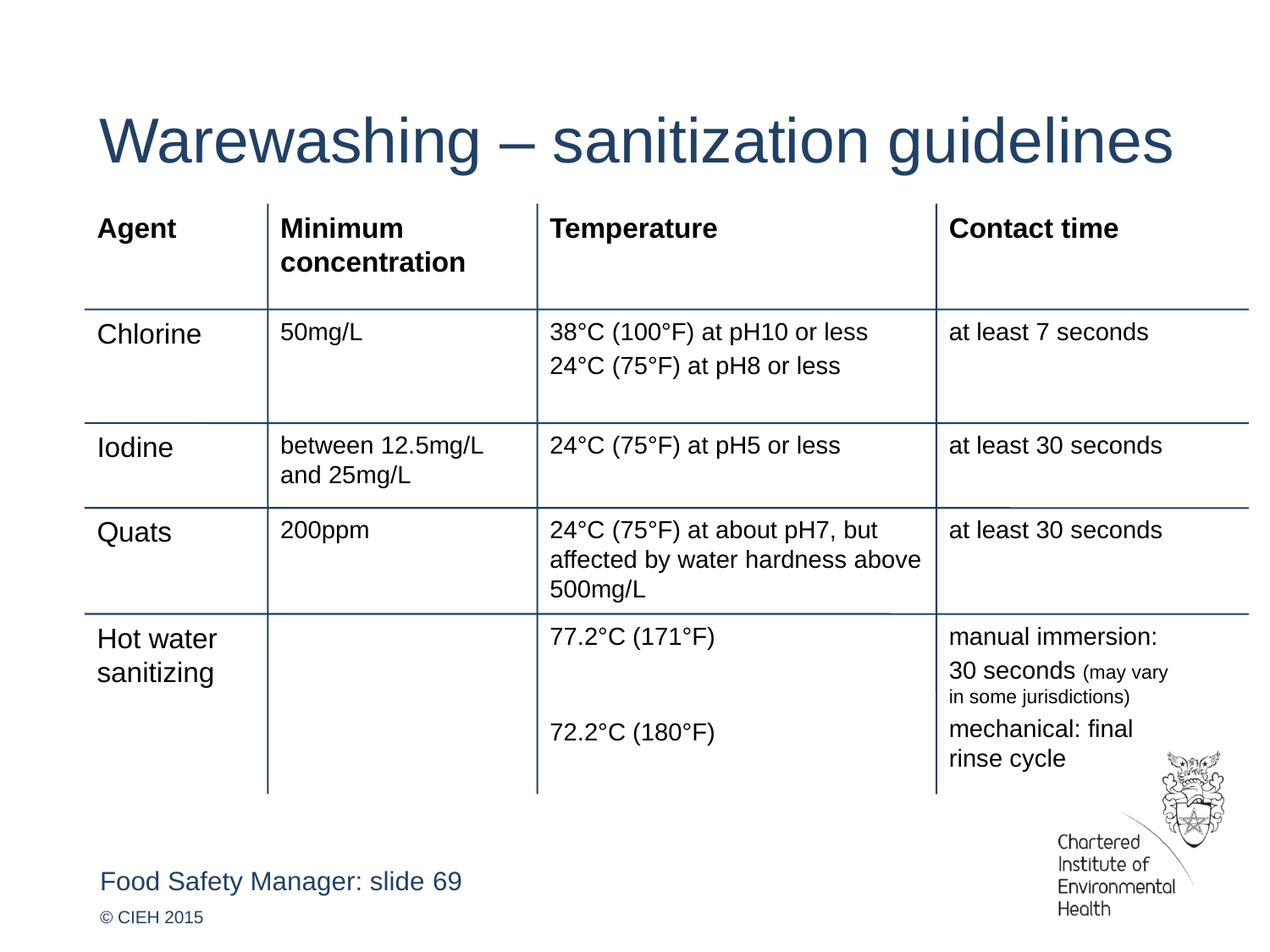

Warewashing – sanitization guidelines
Agent
Minimum concentration

Temperature

Contact time

Chlorine

50mg/L
38°C (100°F) at pH10 or less
24°C (75°F) at pH8 or less
at least 7 seconds
Iodine

between 12.5mg/L  and 25mg/L
24°C (75°F) at pH5 or less
at least 30 seconds
Quats

200ppm
24°C (75°F) at about pH7, but affected by water hardness above 500mg/L
at least 30 seconds
Hot water sanitizing

77.2°C (171°F)

72.2°C (180°F)
manual immersion:
30 seconds (may vary
in some jurisdictions)
mechanical: final
rinse cycle